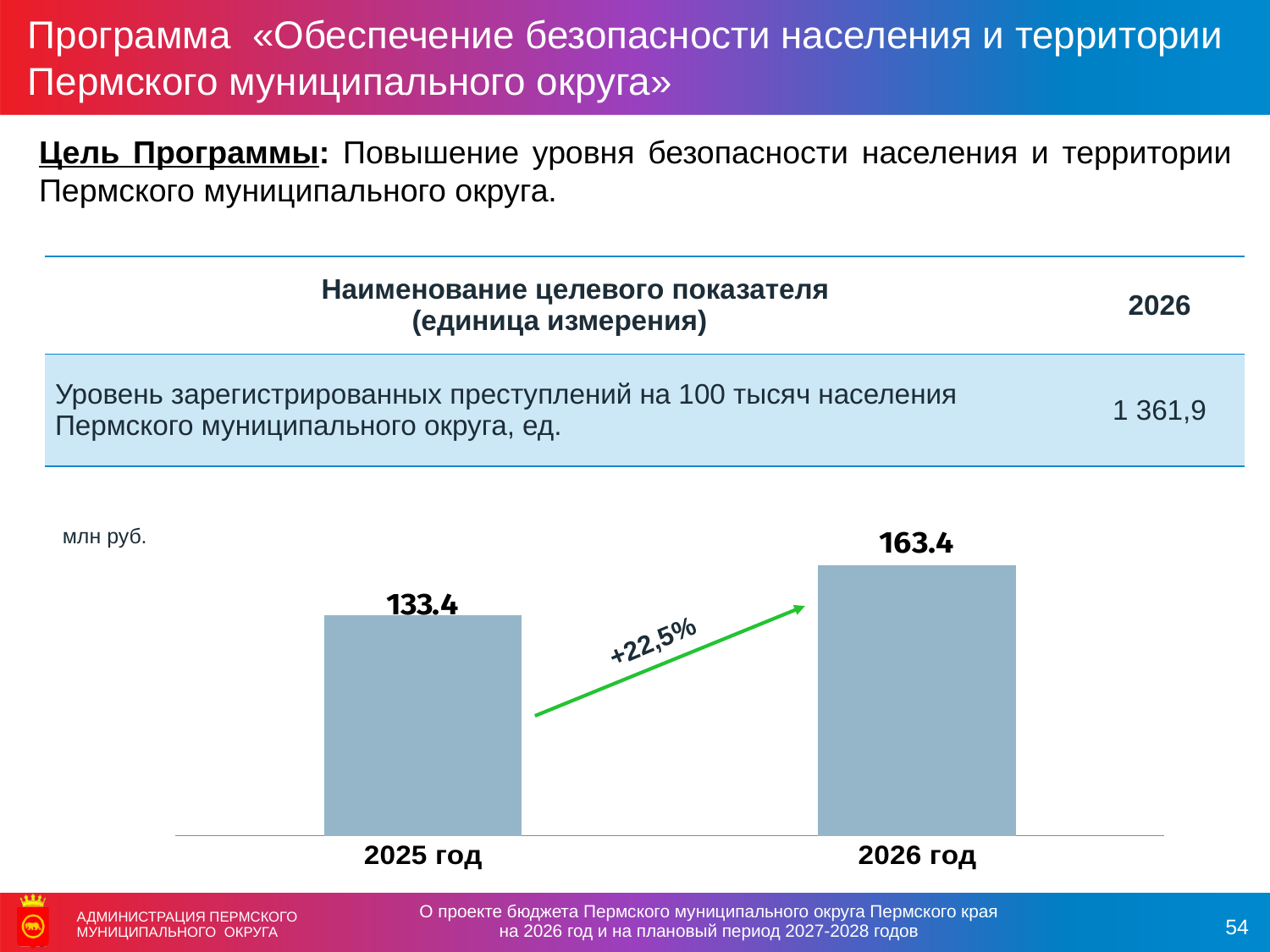

Программа  «Обеспечение безопасности населения и территории Пермского муниципального округа»
Цель Программы: Повышение уровня безопасности населения и территории Пермского муниципального округа.
| Наименование целевого показателя (единица измерения) | 2026 |
| --- | --- |
| Уровень зарегистрированных преступлений на 100 тысяч населения Пермского муниципального округа, ед. | 1 361,9 |
млн руб.

### Chart

| Category | Объем доходов краевого бюджета, млн рублей |
|---|---|
| 2025 год | 133.4 |
| 2026 год | 163.4 |
+22,5%
О проекте бюджета Пермского муниципального округа Пермского края
на 2026 год и на плановый период 2027-2028 годов
АДМИНИСТРАЦИЯ ПЕРМСКОГО МУНИЦИПАЛЬНОГО  ОКРУГА